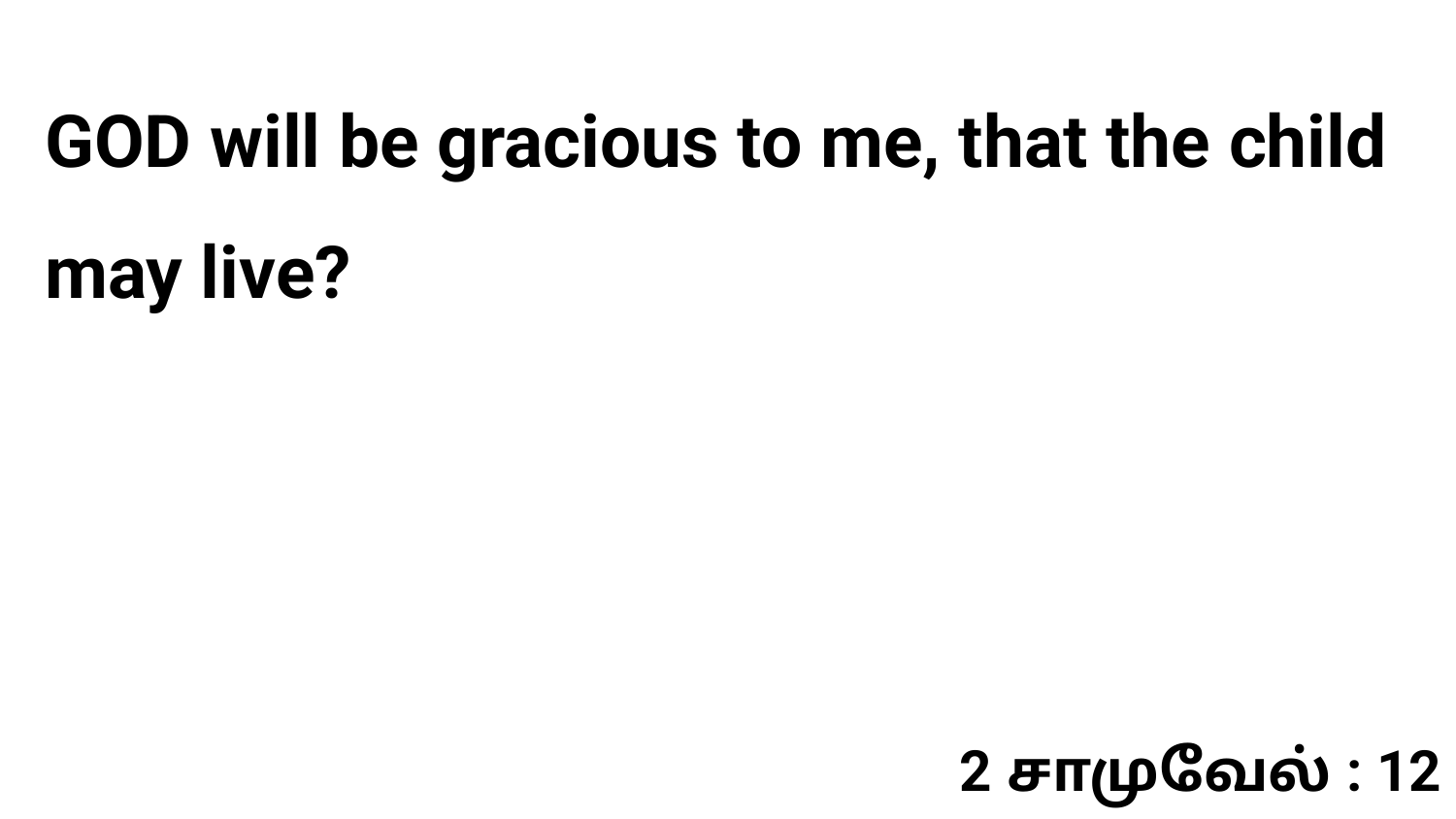

GOD will be gracious to me, that the child may live?
2 சாமுவேல் : 12